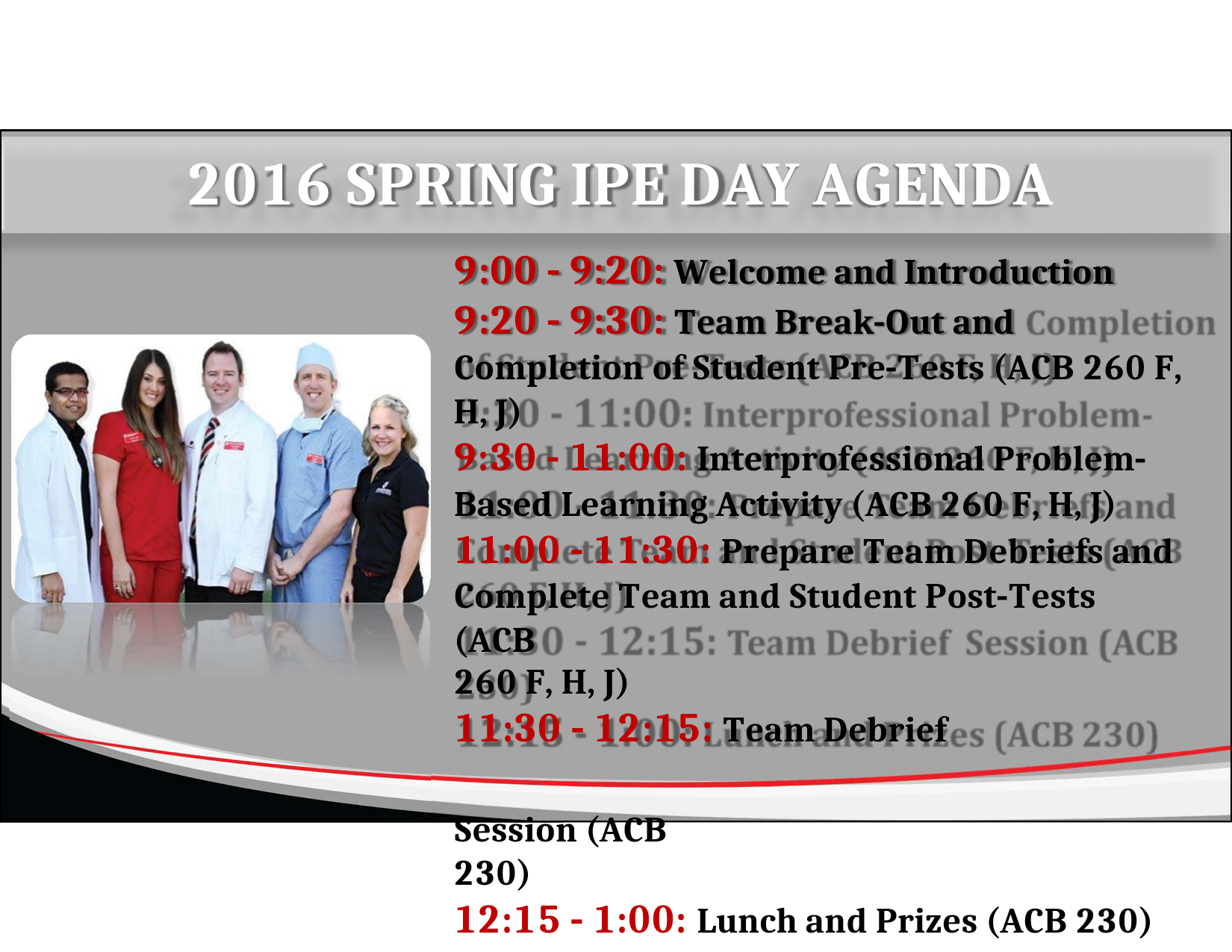

# 2016 SPRING IPE DAY AGENDA

9:00 ‐ 9:20: Welcome and Introduction
9:20 ‐ 9:30: Team Break‐Out and Completion of Student Pre‐Tests (ACB 260 F, H, J)
9:30 ‐ 11:00: Interprofessional Problem‐ Based Learning Activity (ACB 260 F, H, J)
11:00 ‐ 11:30: Prepare Team Debriefs and Complete Team and Student Post‐Tests (ACB
260 F, H, J)
11:30 ‐ 12:15: Team Debrief	Session (ACB
230)
12:15 ‐ 1:00: Lunch and Prizes (ACB 230)